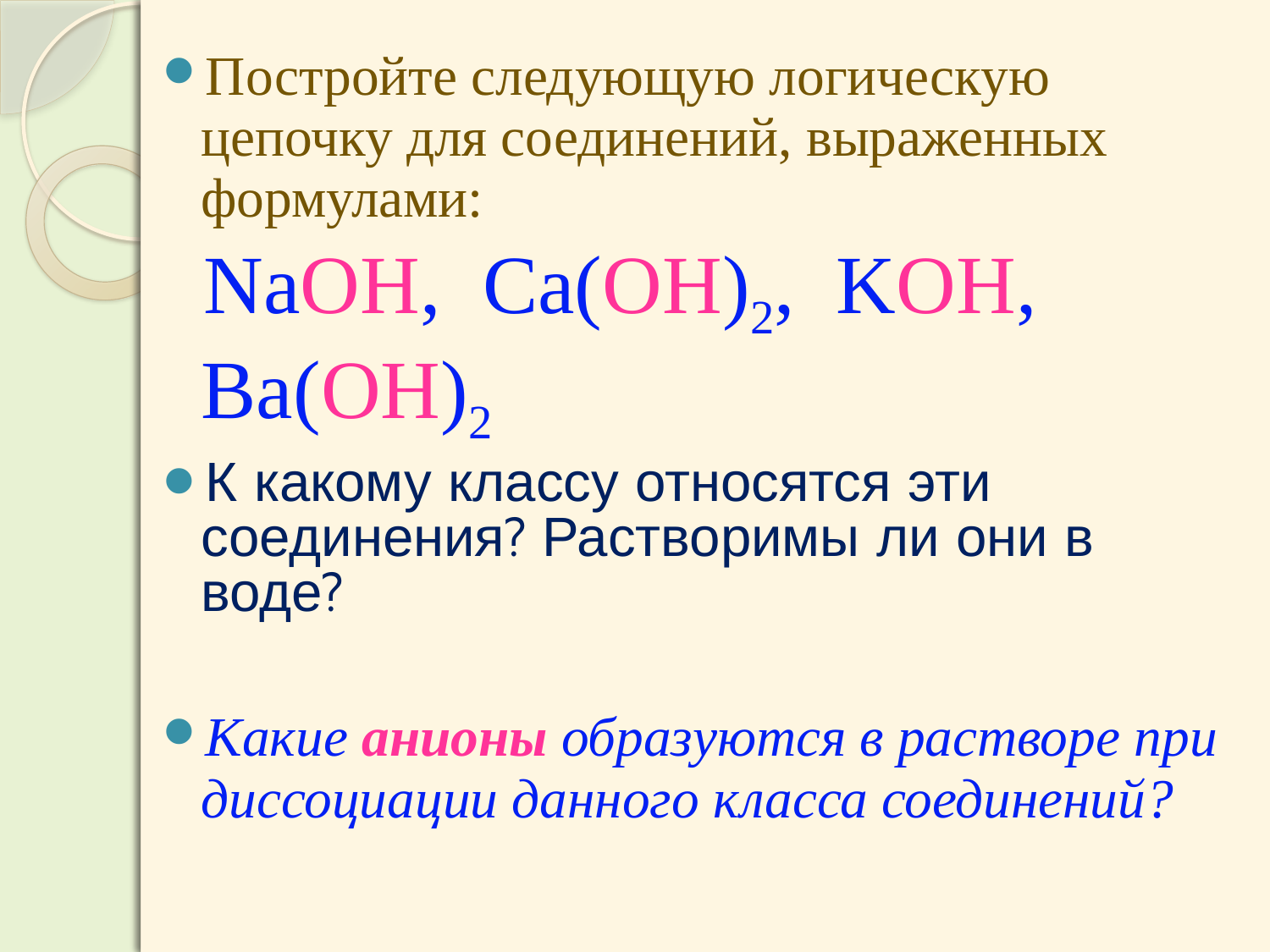

Постройте следующую логическую цепочку для соединений, выраженных формулами:
   NaOH,  Ca(OH)2,  KOH, Ba(OH)2
К какому классу относятся эти соединения? Растворимы ли они в воде?

Какие анионы образуются в растворе при диссоциации данного класса соединений?